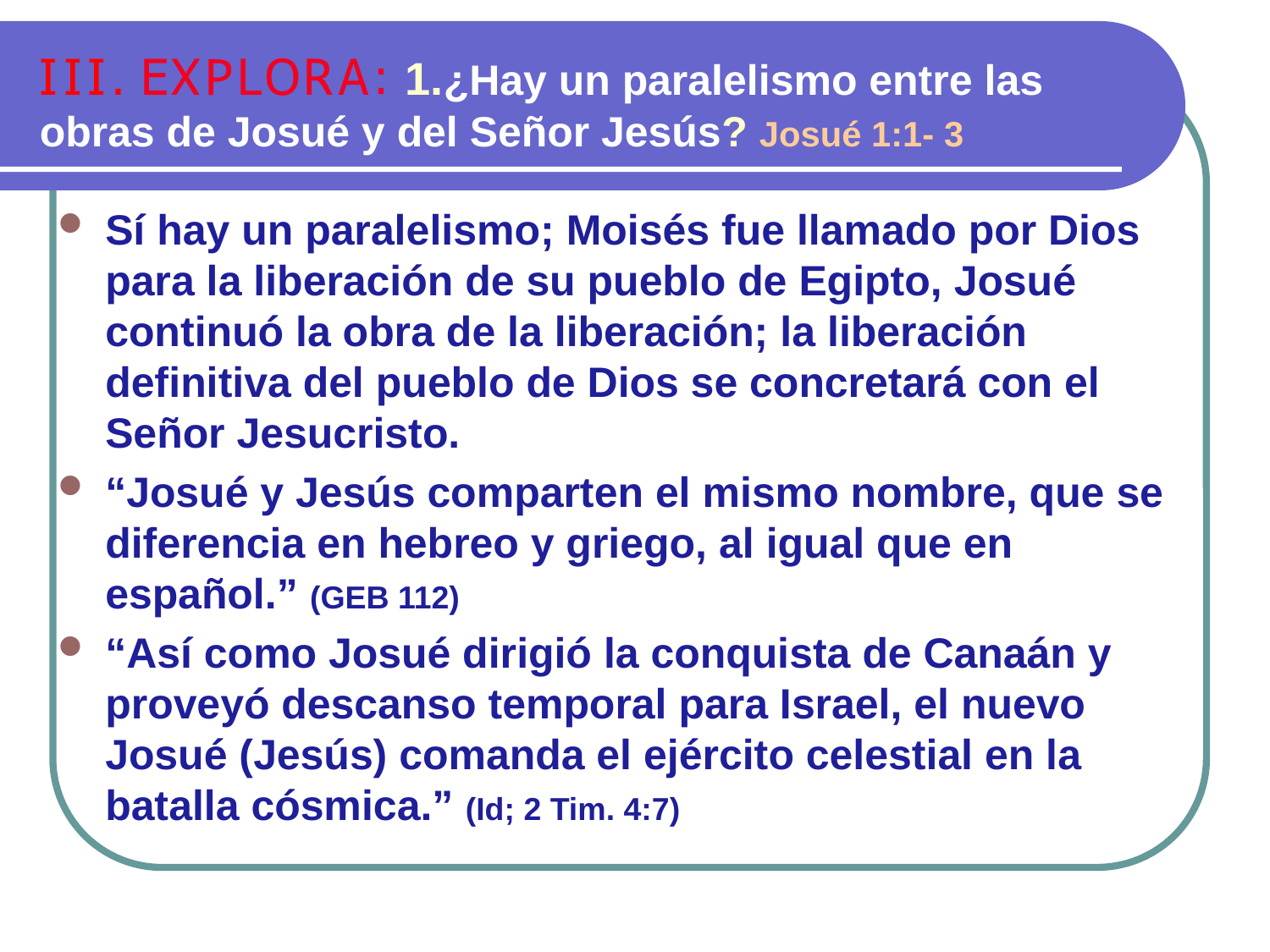

III. EXPLORA: 1.¿Hay un paralelismo entre las obras de Josué y del Señor Jesús? Josué 1:1- 3
Sí hay un paralelismo; Moisés fue llamado por Dios para la liberación de su pueblo de Egipto, Josué continuó la obra de la liberación; la liberación definitiva del pueblo de Dios se concretará con el Señor Jesucristo.
“Josué y Jesús comparten el mismo nombre, que se diferencia en hebreo y griego, al igual que en español.” (GEB 112)
“Así como Josué dirigió la conquista de Canaán y proveyó descanso temporal para Israel, el nuevo Josué (Jesús) comanda el ejército celestial en la batalla cósmica.” (Id; 2 Tim. 4:7)